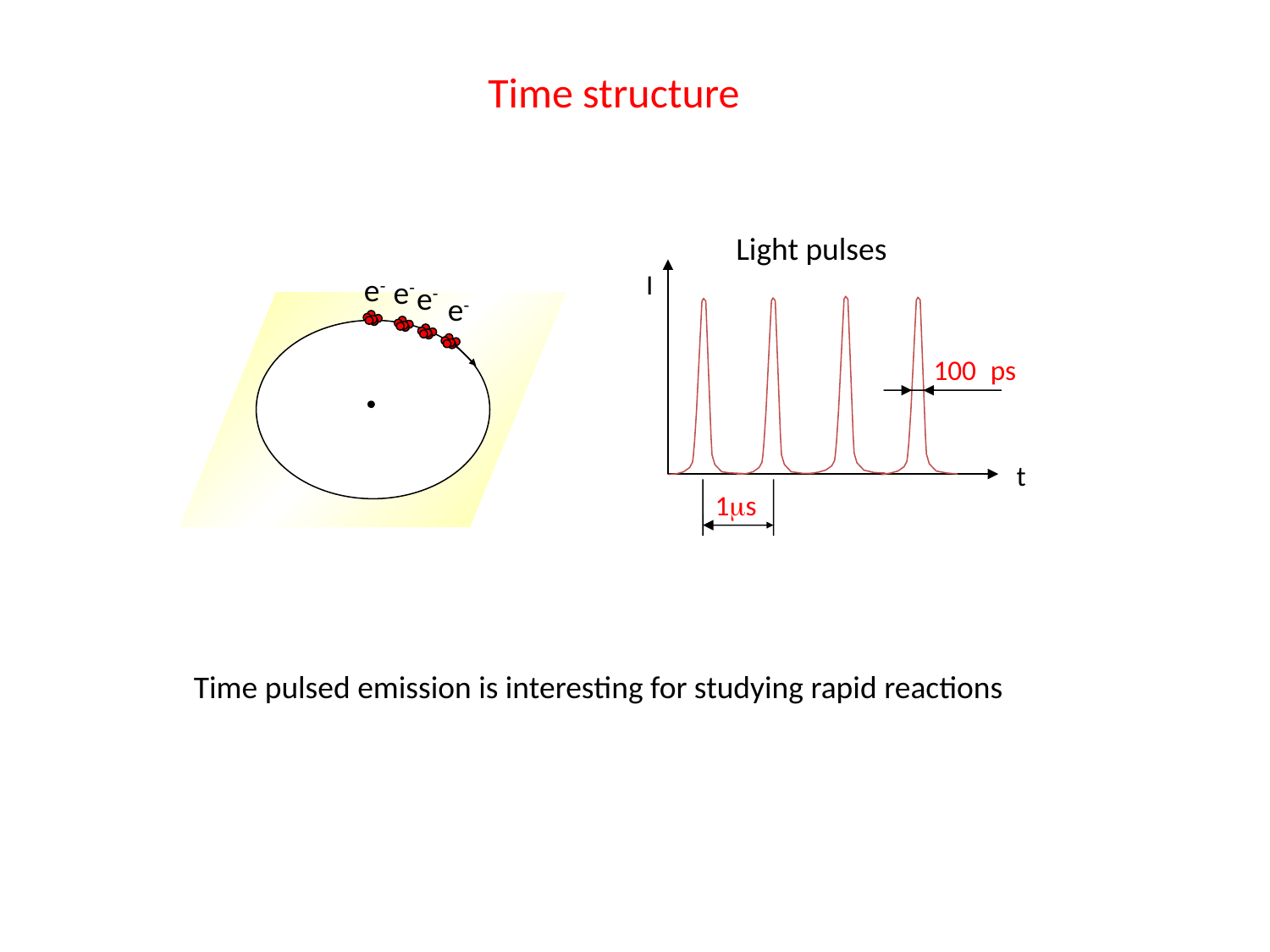

Time structure
Light pulses

I

100 ps

t

1μs

e-
e-
e-
e-

Time pulsed emission is interesting for studying rapid reactions